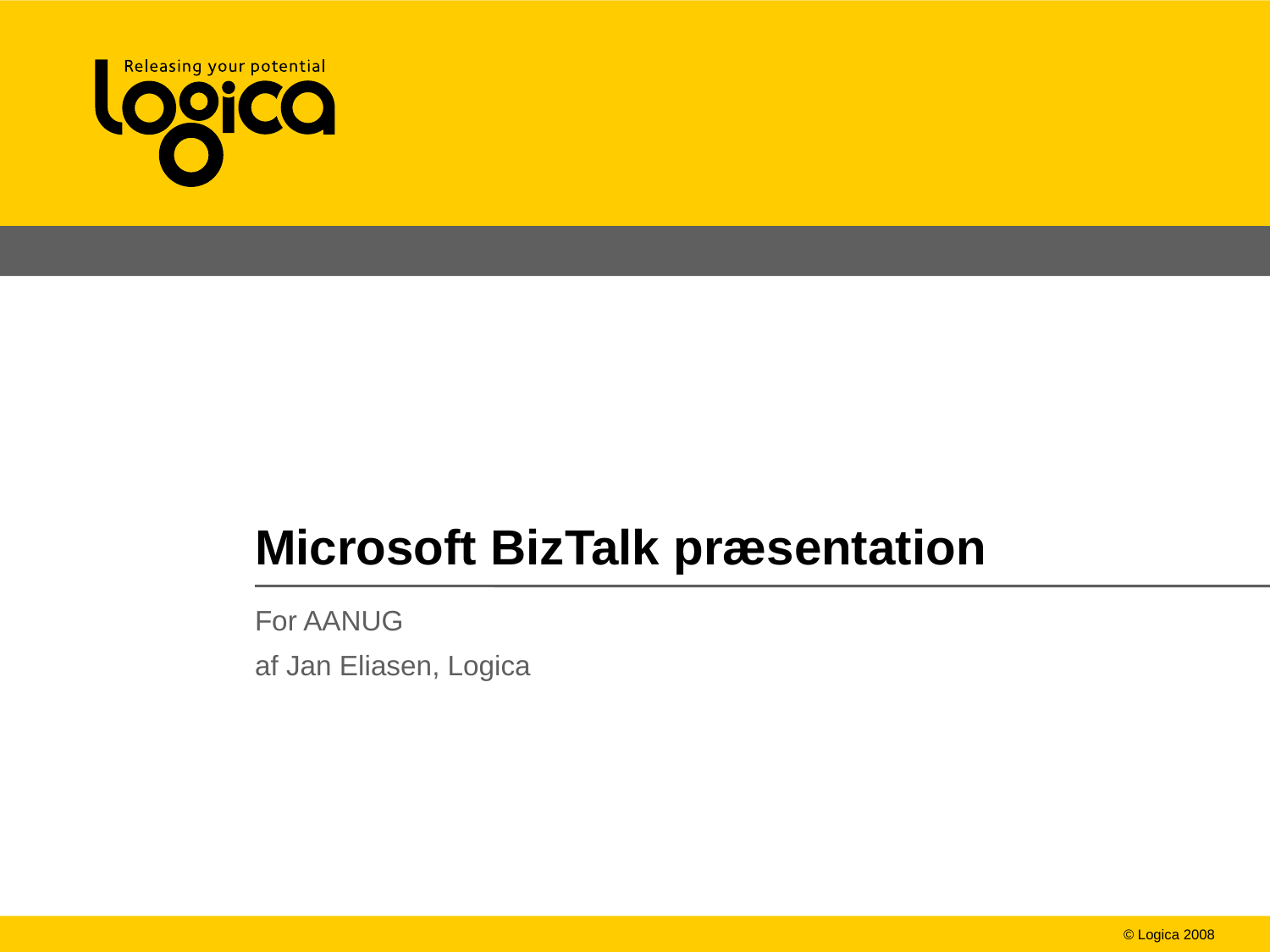

# Microsoft BizTalk præsentation
For AANUG
af Jan Eliasen, Logica